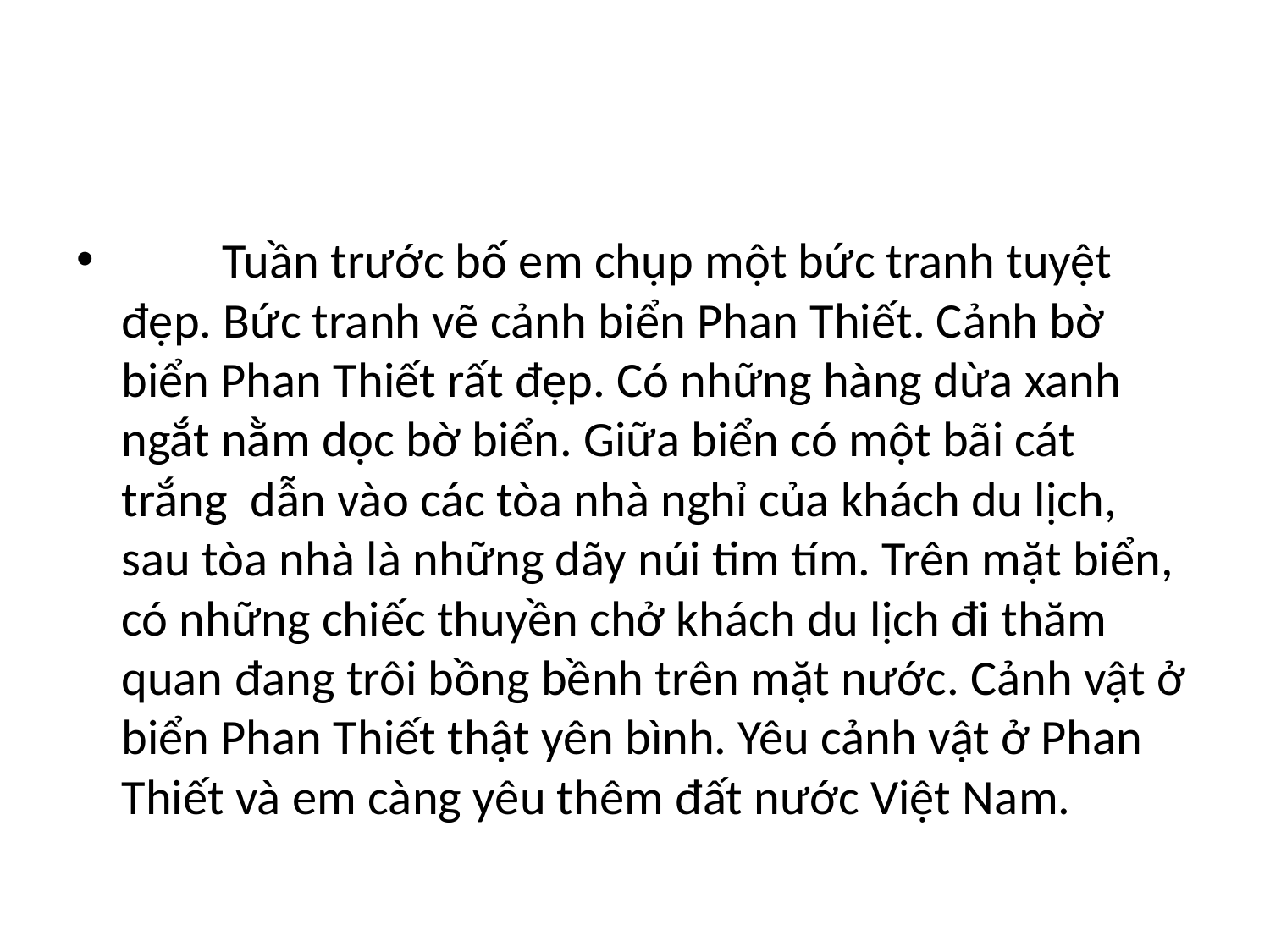

#
         Tuần trước bố em chụp một bức tranh tuyệt đẹp. Bức tranh vẽ cảnh biển Phan Thiết. Cảnh bờ biển Phan Thiết rất đẹp. Có những hàng dừa xanh ngắt nằm dọc bờ biển. Giữa biển có một bãi cát trắng  dẫn vào các tòa nhà nghỉ của khách du lịch, sau tòa nhà là những dãy núi tim tím. Trên mặt biển, có những chiếc thuyền chở khách du lịch đi thăm quan đang trôi bồng bềnh trên mặt nước. Cảnh vật ở biển Phan Thiết thật yên bình. Yêu cảnh vật ở Phan Thiết và em càng yêu thêm đất nước Việt Nam.